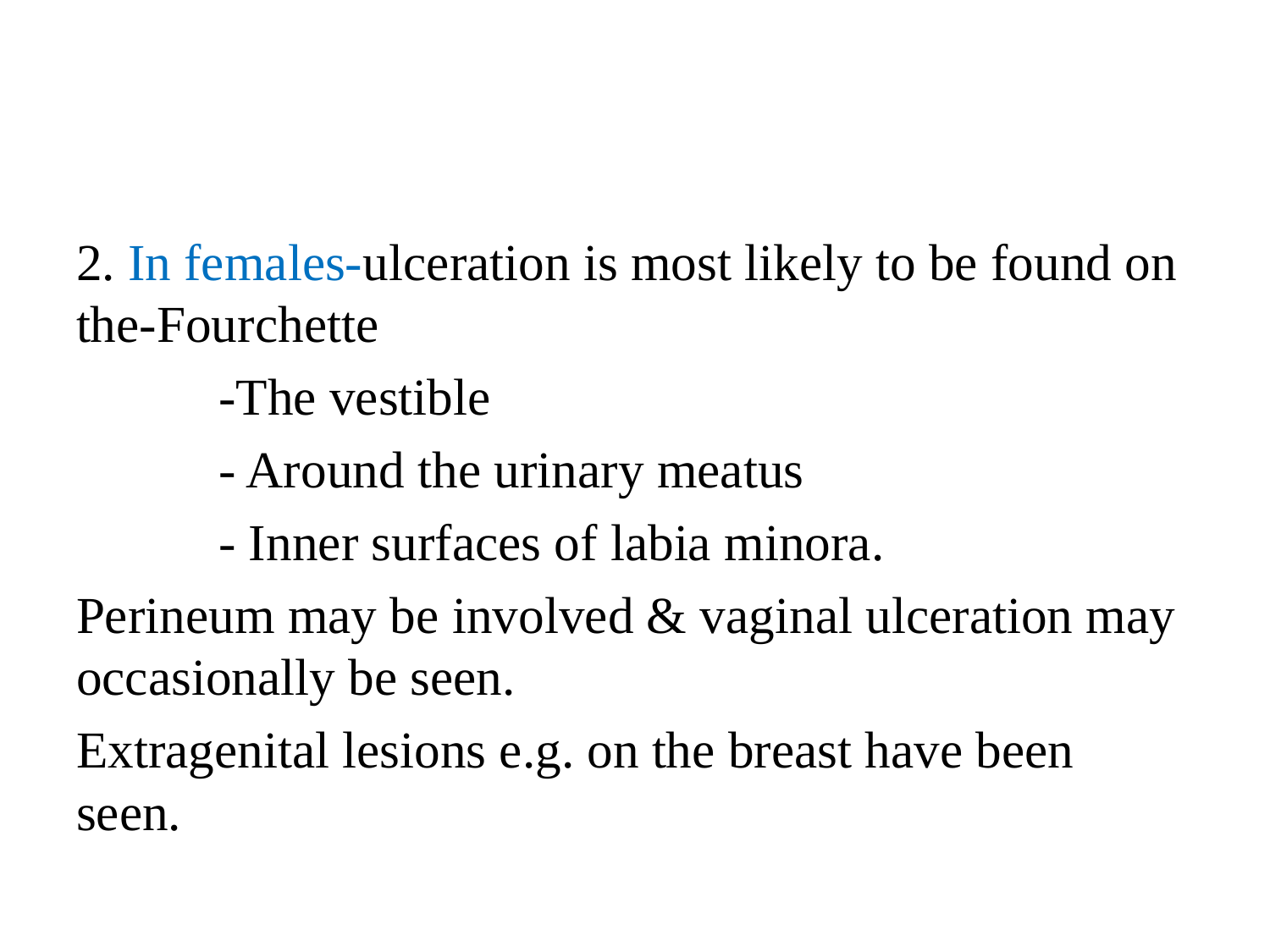

#
2. In females-ulceration is most likely to be found on the-Fourchette
		  -The vestible
		  - Around the urinary meatus
		  - Inner surfaces of labia minora.
Perineum may be involved & vaginal ulceration may occasionally be seen.
Extragenital lesions e.g. on the breast have been seen.